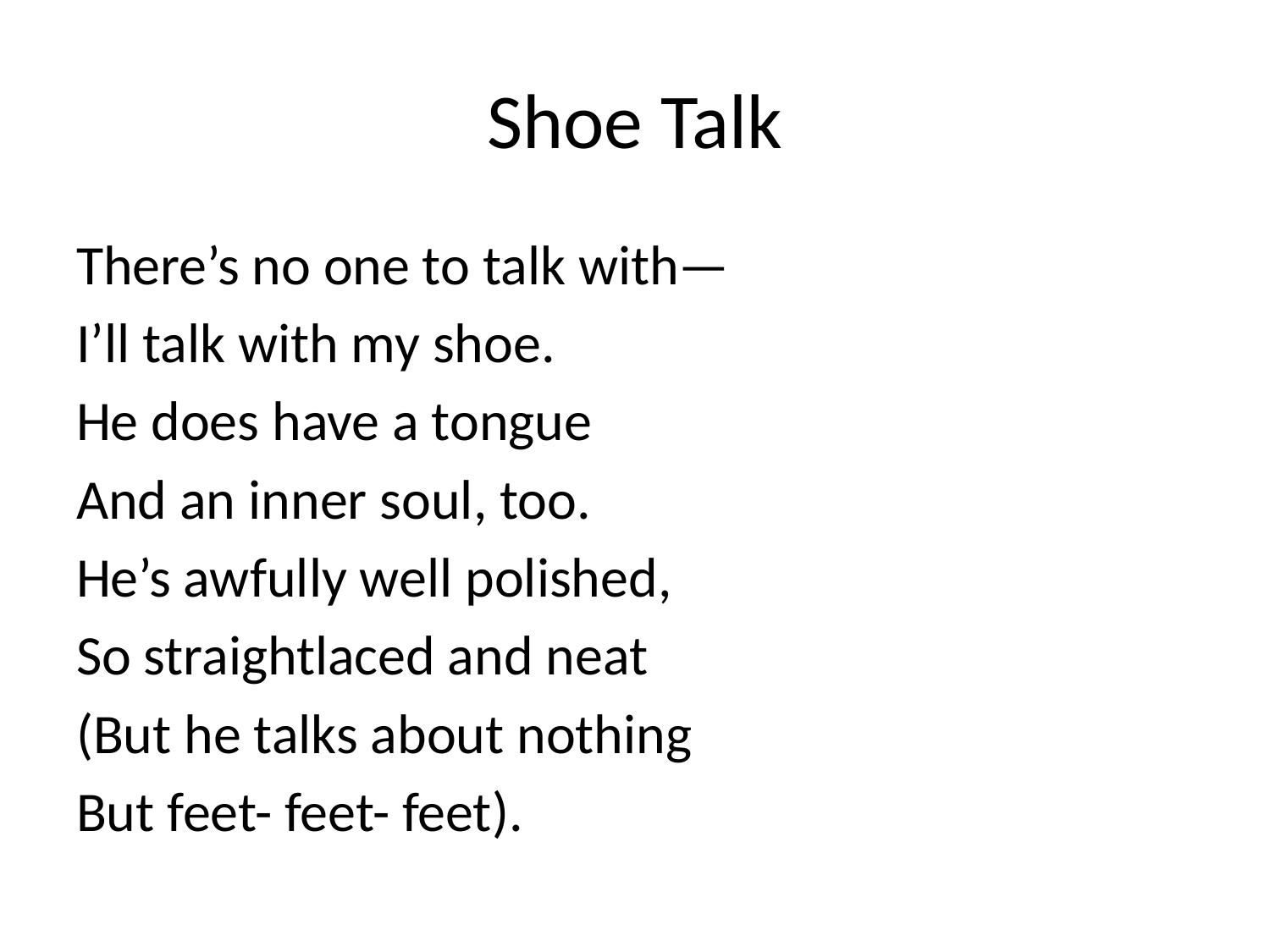

# Shoe Talk
There’s no one to talk with—
I’ll talk with my shoe.
He does have a tongue
And an inner soul, too.
He’s awfully well polished,
So straightlaced and neat
(But he talks about nothing
But feet- feet- feet).